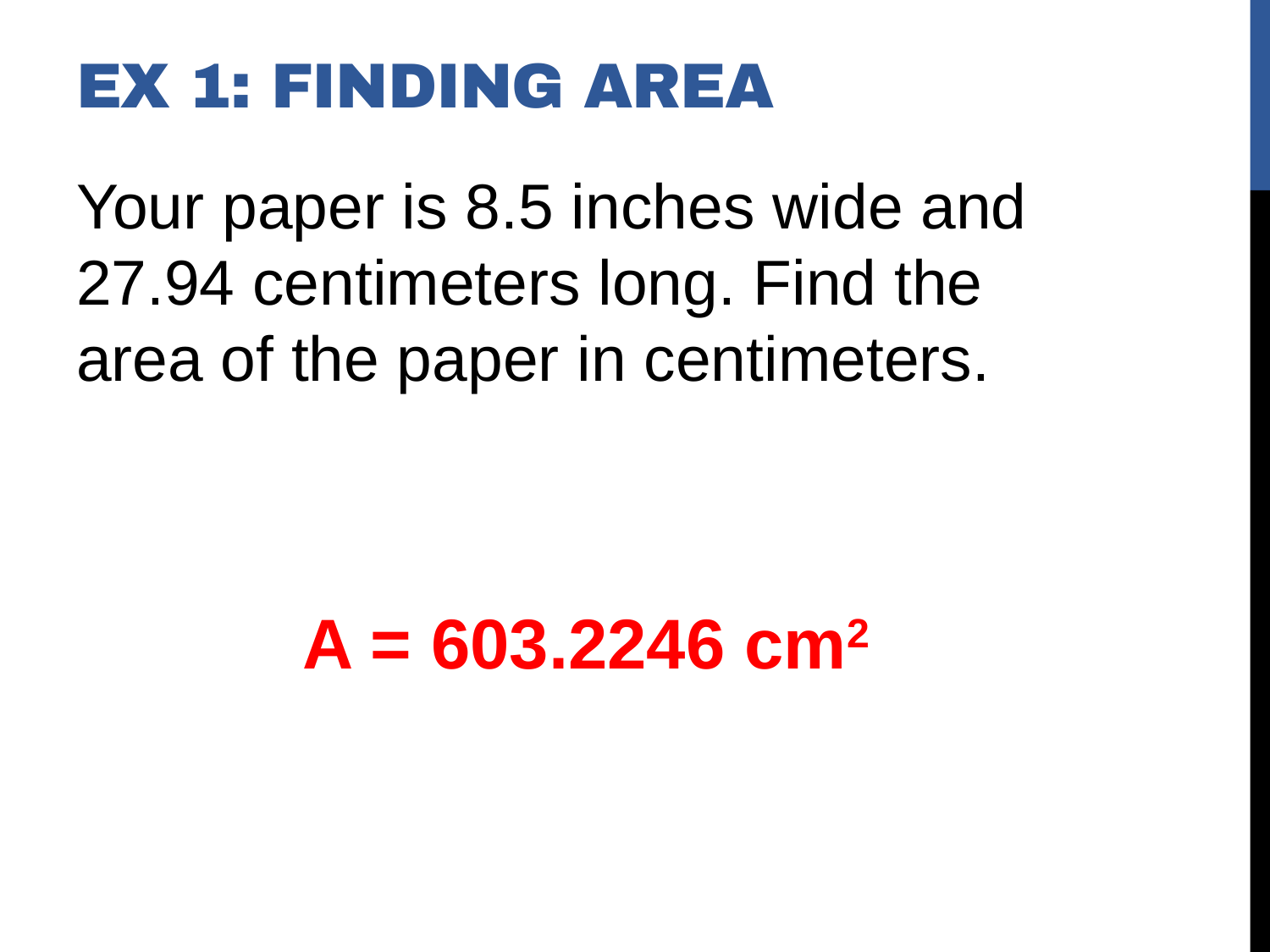

# Ex 1: Finding area
Your paper is 8.5 inches wide and 27.94 centimeters long. Find the area of the paper in centimeters.
A = 603.2246 cm2